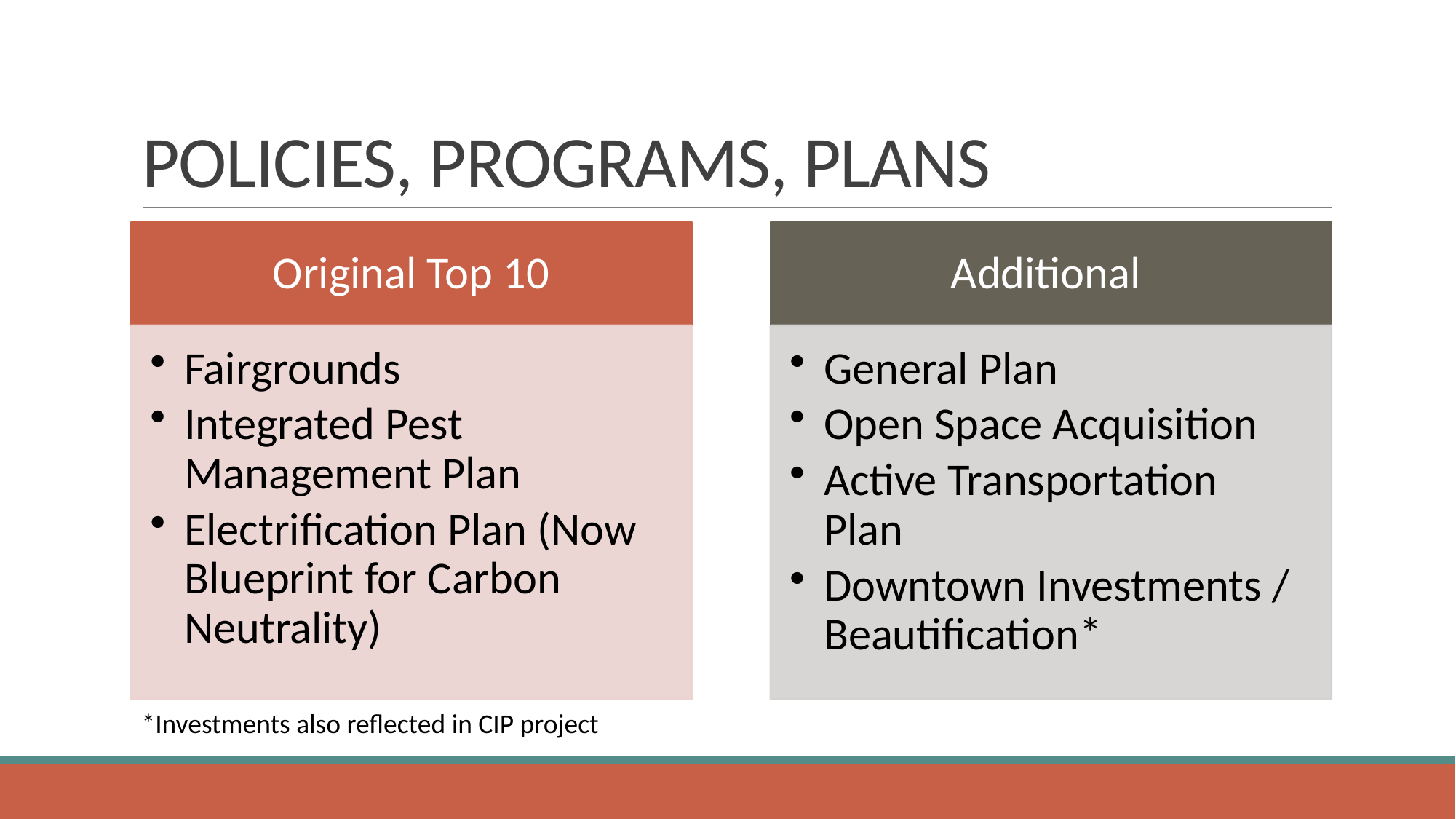

# POLICIES, PROGRAMS, PLANS
Original Top 10
Fairgrounds
Integrated Pest Management Plan
Electrification Plan (Now Blueprint for Carbon Neutrality)
Additional
General Plan
Open Space Acquisition
Active Transportation Plan
Downtown Investments / Beautification*
*Investments also reflected in CIP project